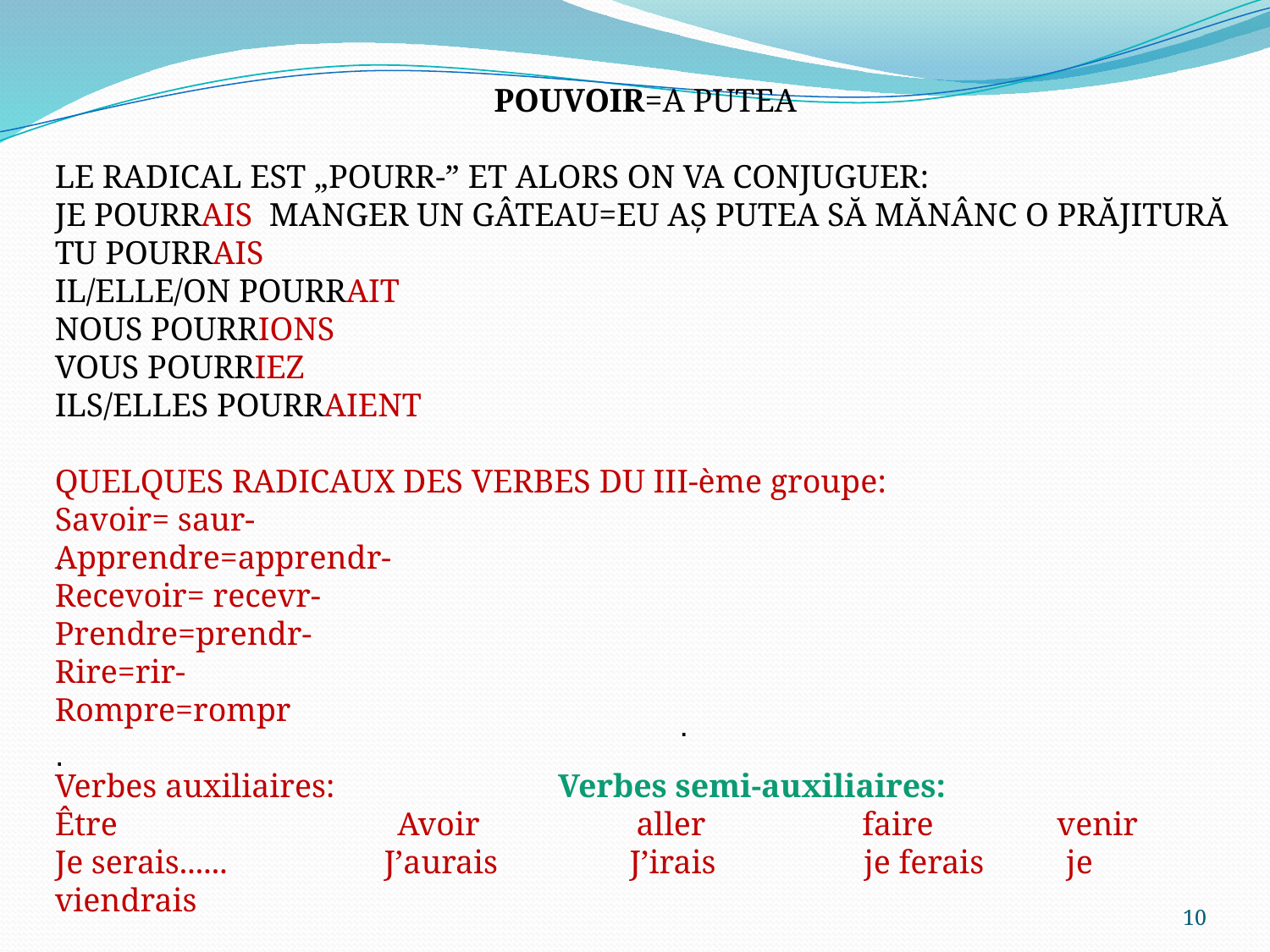

POUVOIR=A PUTEA

LE RADICAL EST „POURR-” ET ALORS ON VA CONJUGUER:
JE POURRAIS  MANGER UN GÂTEAU=EU AȘ PUTEA SĂ MĂNÂNC O PRĂJITURĂ
TU POURRAIS
IL/ELLE/ON POURRAIT
NOUS POURRIONS
VOUS POURRIEZ
ILS/ELLES POURRAIENT

QUELQUES RADICAUX DES VERBES DU III-ème groupe:
Savoir= saur-
Apprendre=apprendr-
Recevoir= recevr-
Prendre=prendr-
Rire=rir-
Rompre=rompr

Verbes auxiliaires:                           Verbes semi-auxiliaires:
Être                                  Avoir                   aller                   faire               venir
Je serais......                   Jʼaurais                Jʼirais                  je ferais          je viendrais
.

.

.

10